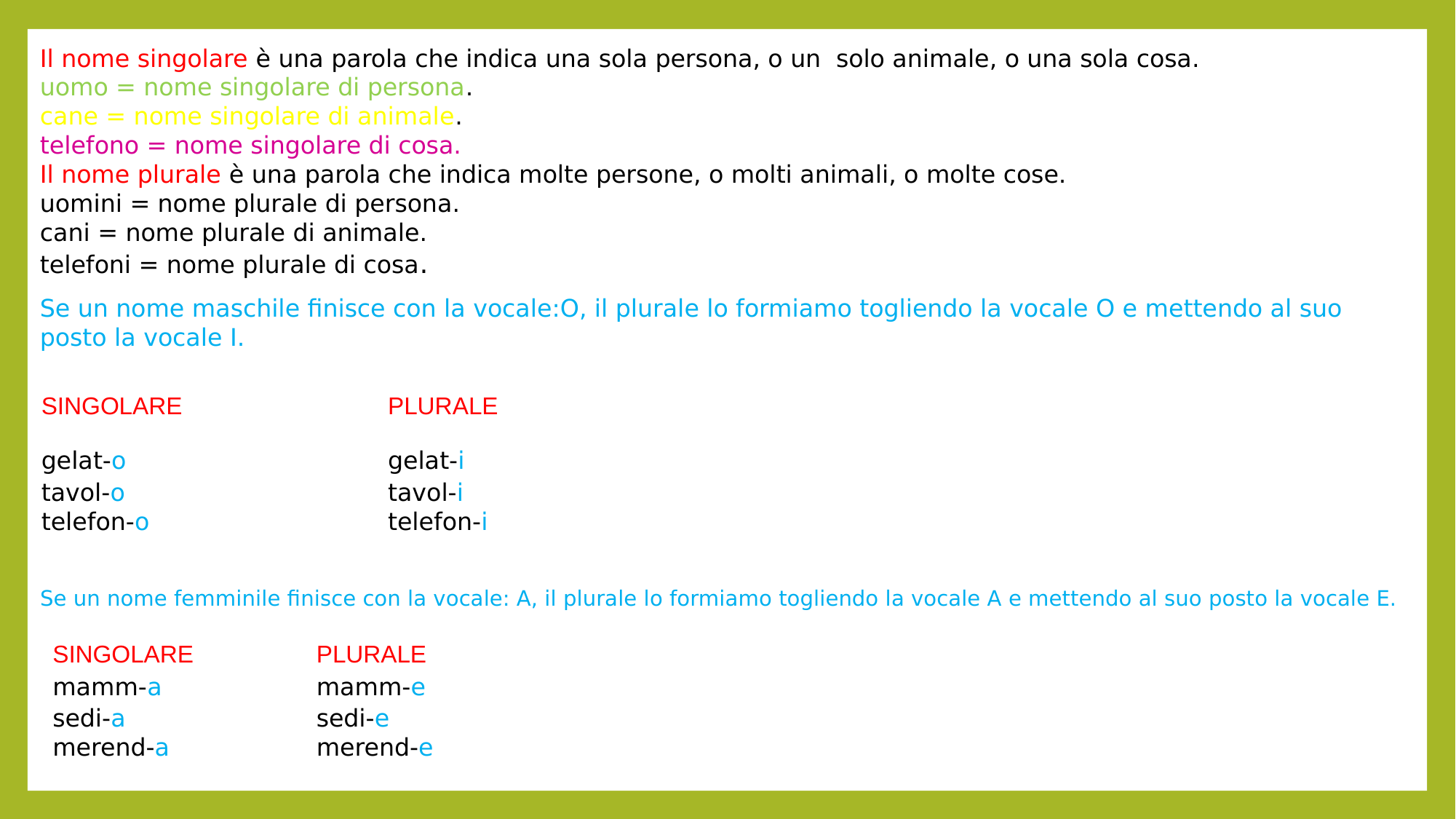

Il nome singolare è una parola che indica una sola persona, o un  solo animale, o una sola cosa.
uomo = nome singolare di persona.
cane = nome singolare di animale.
telefono = nome singolare di cosa.
Il nome plurale è una parola che indica molte persone, o molti animali, o molte cose.
uomini = nome plurale di persona.
cani = nome plurale di animale.
telefoni = nome plurale di cosa.

Se un nome maschile finisce con la vocale:O, il plurale lo formiamo togliendo la vocale O e mettendo al suo posto la vocale I.

| SINGOLARE | PLURALE |
| --- | --- |
| gelat-o | gelat-i |
| tavol-o | tavol-i |
| telefon-o | telefon-i |
Se un nome femminile finisce con la vocale: A, il plurale lo formiamo togliendo la vocale A e mettendo al suo posto la vocale E.

| SINGOLARE | PLURALE |
| --- | --- |
| mamm-a | mamm-e |
| sedi-a | sedi-e |
| merend-a | merend-e |